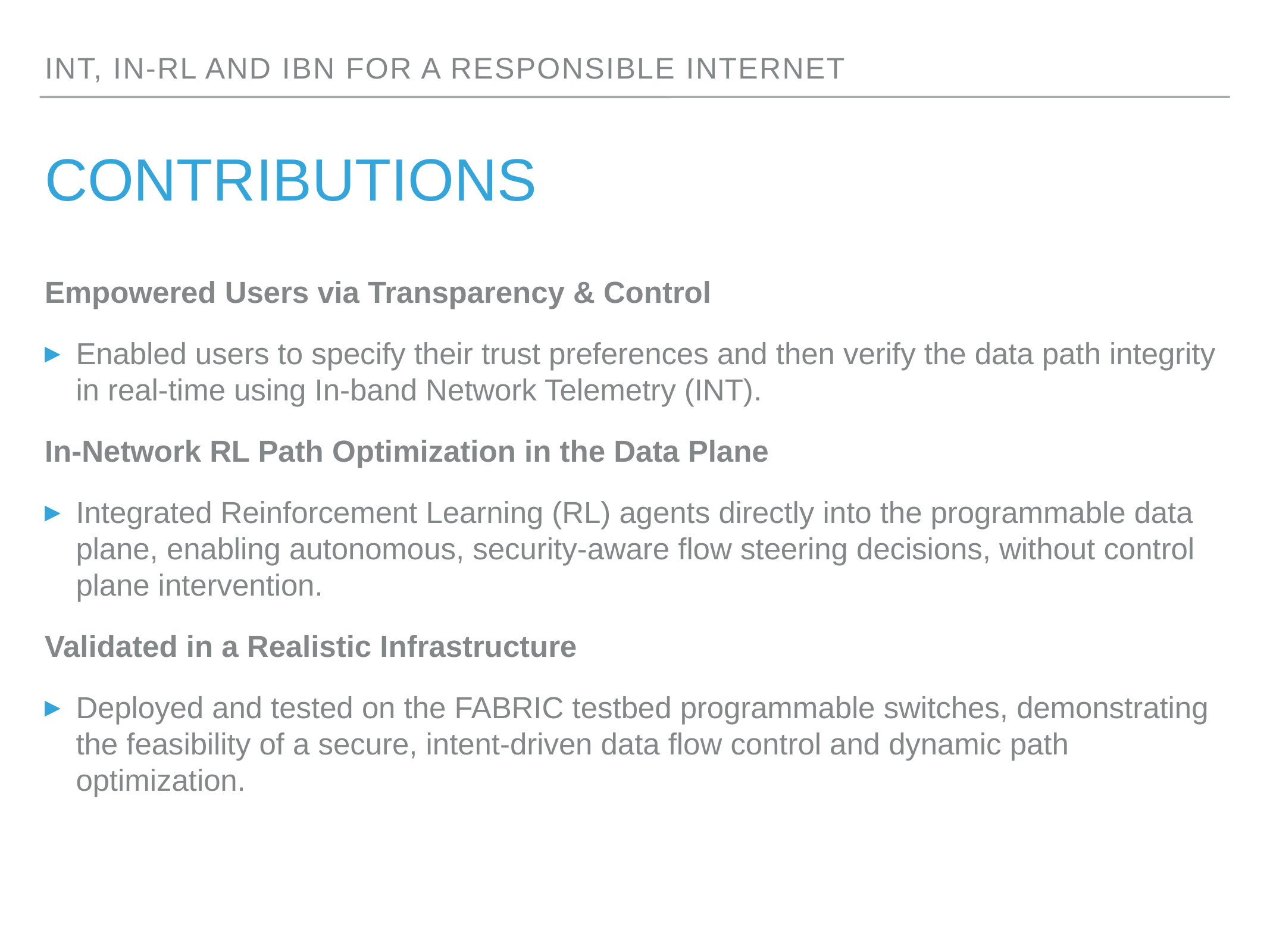

INT, IN-RL and IBN for a Responsible Internet
# Contributions
Empowered Users via Transparency & Control
Enabled users to specify their trust preferences and then verify the data path integrity in real-time using In-band Network Telemetry (INT).
In-Network RL Path Optimization in the Data Plane
Integrated Reinforcement Learning (RL) agents directly into the programmable data plane, enabling autonomous, security-aware flow steering decisions, without control plane intervention.
Validated in a Realistic Infrastructure
Deployed and tested on the FABRIC testbed programmable switches, demonstrating the feasibility of a secure, intent-driven data flow control and dynamic path optimization.